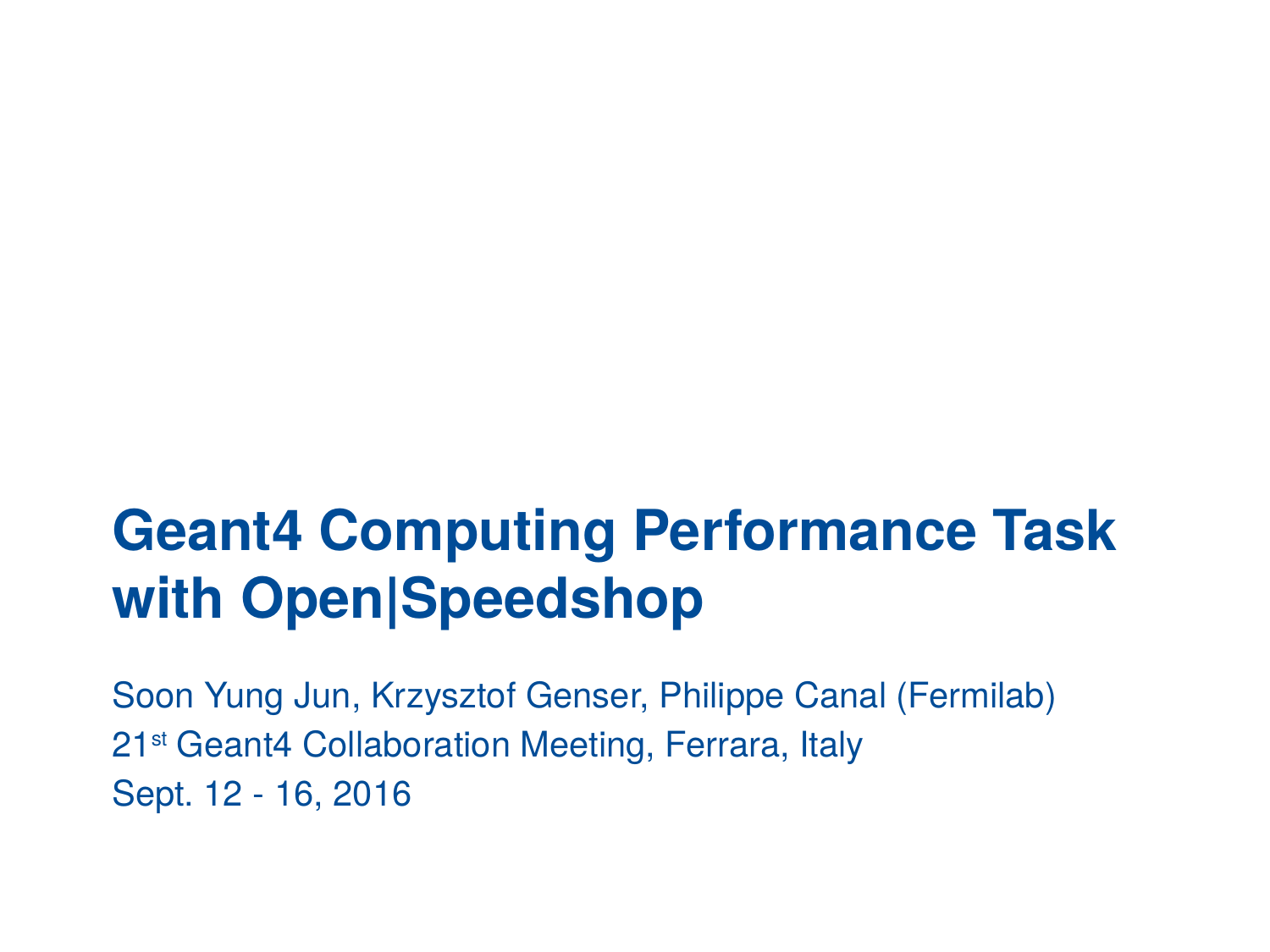

# Geant4 Computing Performance Task with Open|Speedshop
Soon Yung Jun, Krzysztof Genser, Philippe Canal (Fermilab)
21st Geant4 Collaboration Meeting, Ferrara, Italy
Sept. 12 - 16, 2016